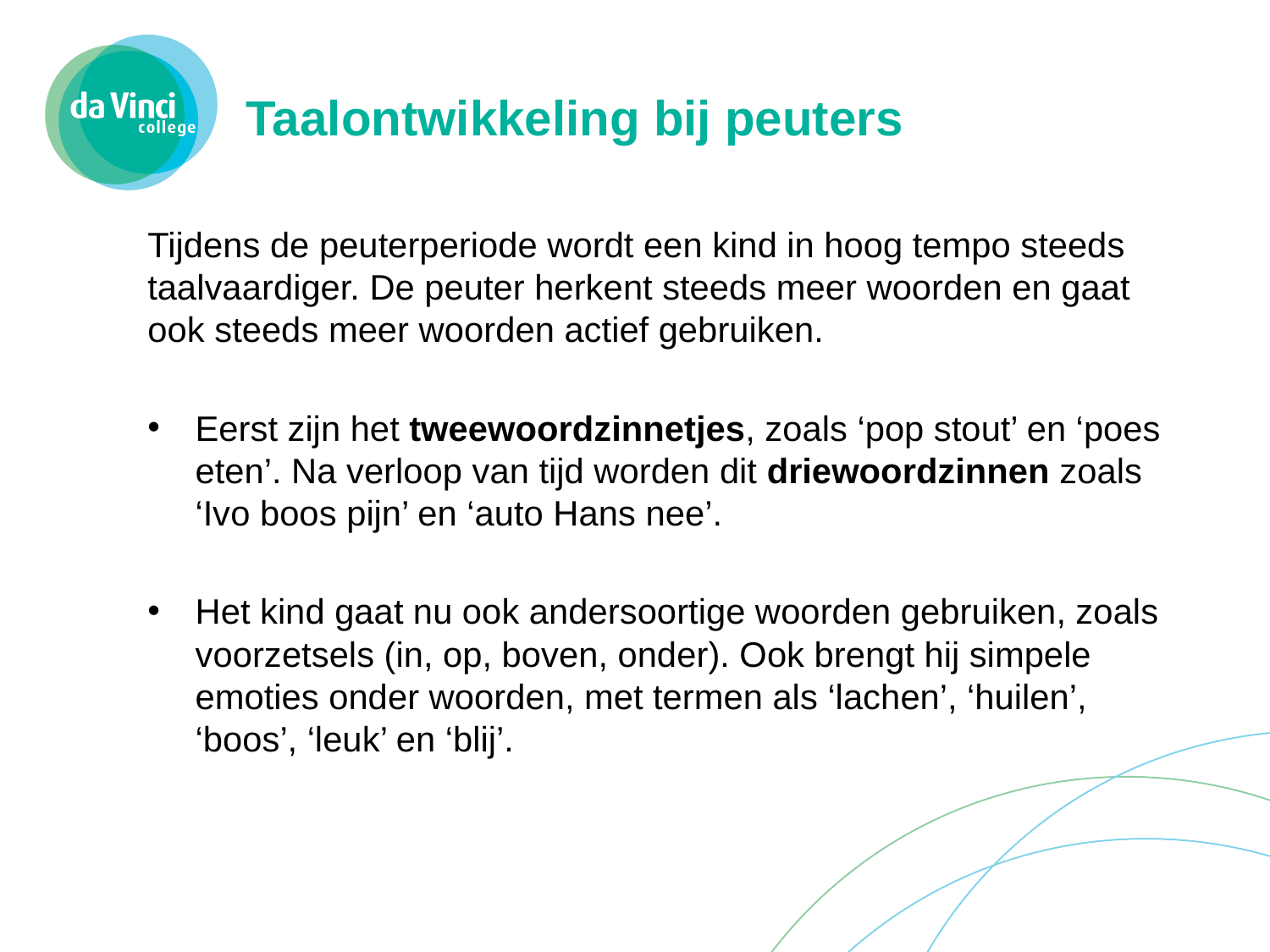

# Taalontwikkeling bij peuters
Tijdens de peuterperiode wordt een kind in hoog tempo steeds taalvaardiger. De peuter herkent steeds meer woorden en gaat ook steeds meer woorden actief gebruiken.

Eerst zijn het tweewoordzinnetjes, zoals ‘pop stout’ en ‘poes eten’. Na verloop van tijd worden dit driewoordzinnen zoals ‘Ivo boos pijn’ en ‘auto Hans nee’.

Het kind gaat nu ook andersoortige woorden gebruiken, zoals voorzetsels (in, op, boven, onder). Ook brengt hij simpele emoties onder woorden, met termen als ‘lachen’, ‘huilen’, ‘boos’, ‘leuk’ en ‘blij’.